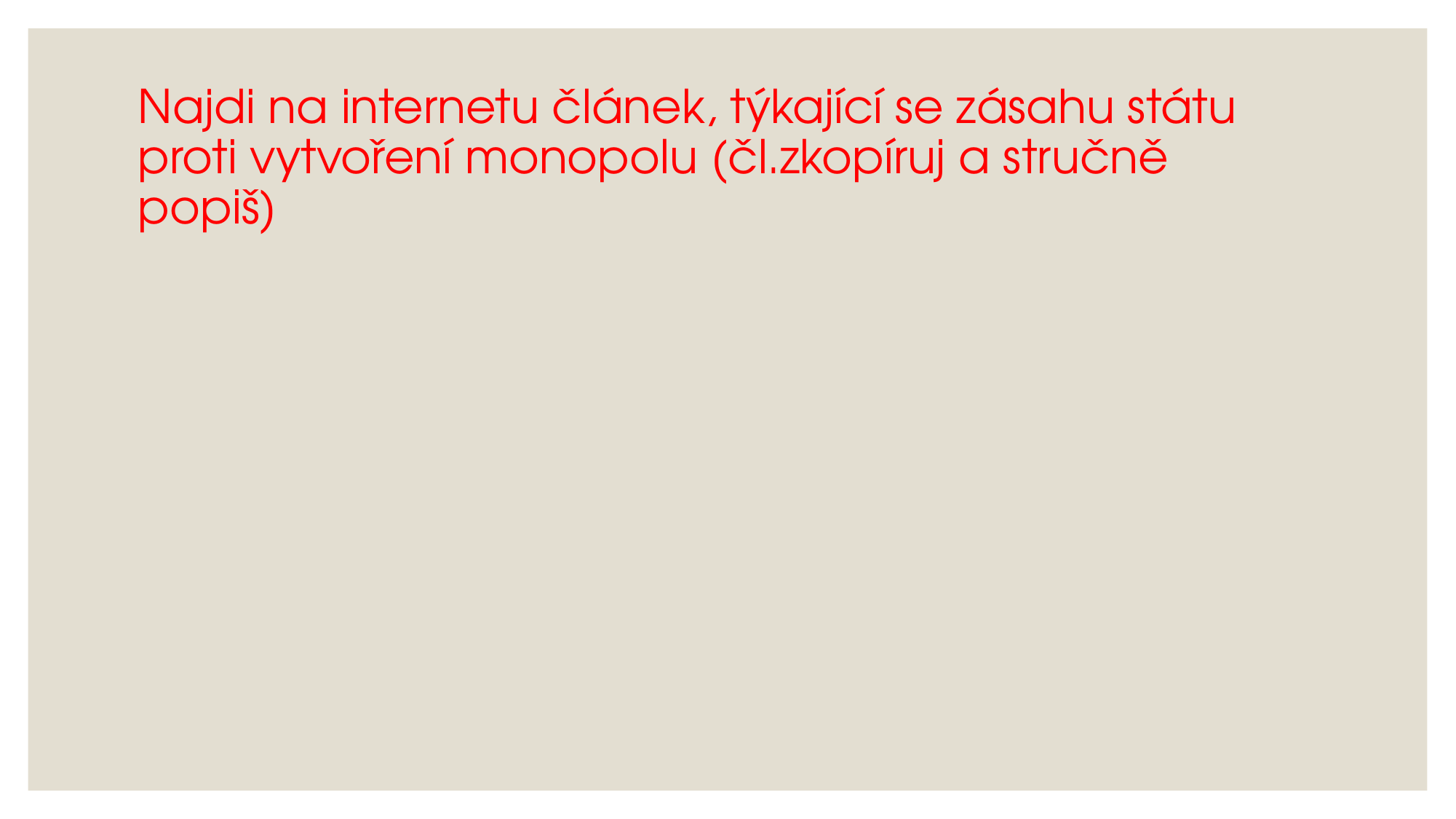

# Najdi na internetu článek, týkající se zásahu státu proti vytvoření monopolu (čl.zkopíruj a stručně popiš)